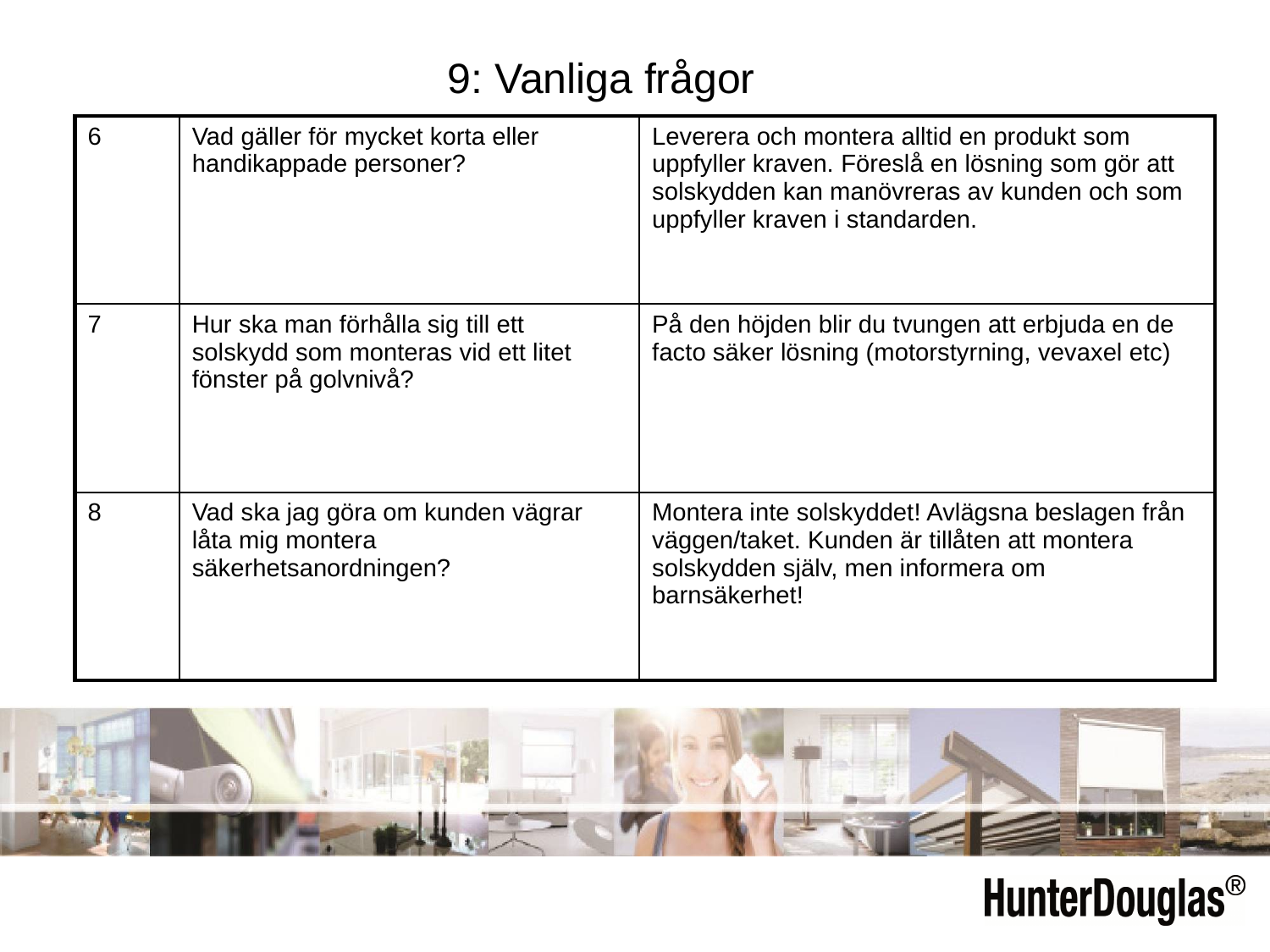

9: Vanliga frågor
| 6 | Vad gäller för mycket korta eller handikappade personer? | Leverera och montera alltid en produkt som uppfyller kraven. Föreslå en lösning som gör att solskydden kan manövreras av kunden och som uppfyller kraven i standarden. |
| --- | --- | --- |
| 7 | Hur ska man förhålla sig till ett solskydd som monteras vid ett litet fönster på golvnivå? | På den höjden blir du tvungen att erbjuda en de facto säker lösning (motorstyrning, vevaxel etc) |
| 8 | Vad ska jag göra om kunden vägrar låta mig montera säkerhetsanordningen? | Montera inte solskyddet! Avlägsna beslagen från väggen/taket. Kunden är tillåten att montera solskydden själv, men informera om barnsäkerhet! |